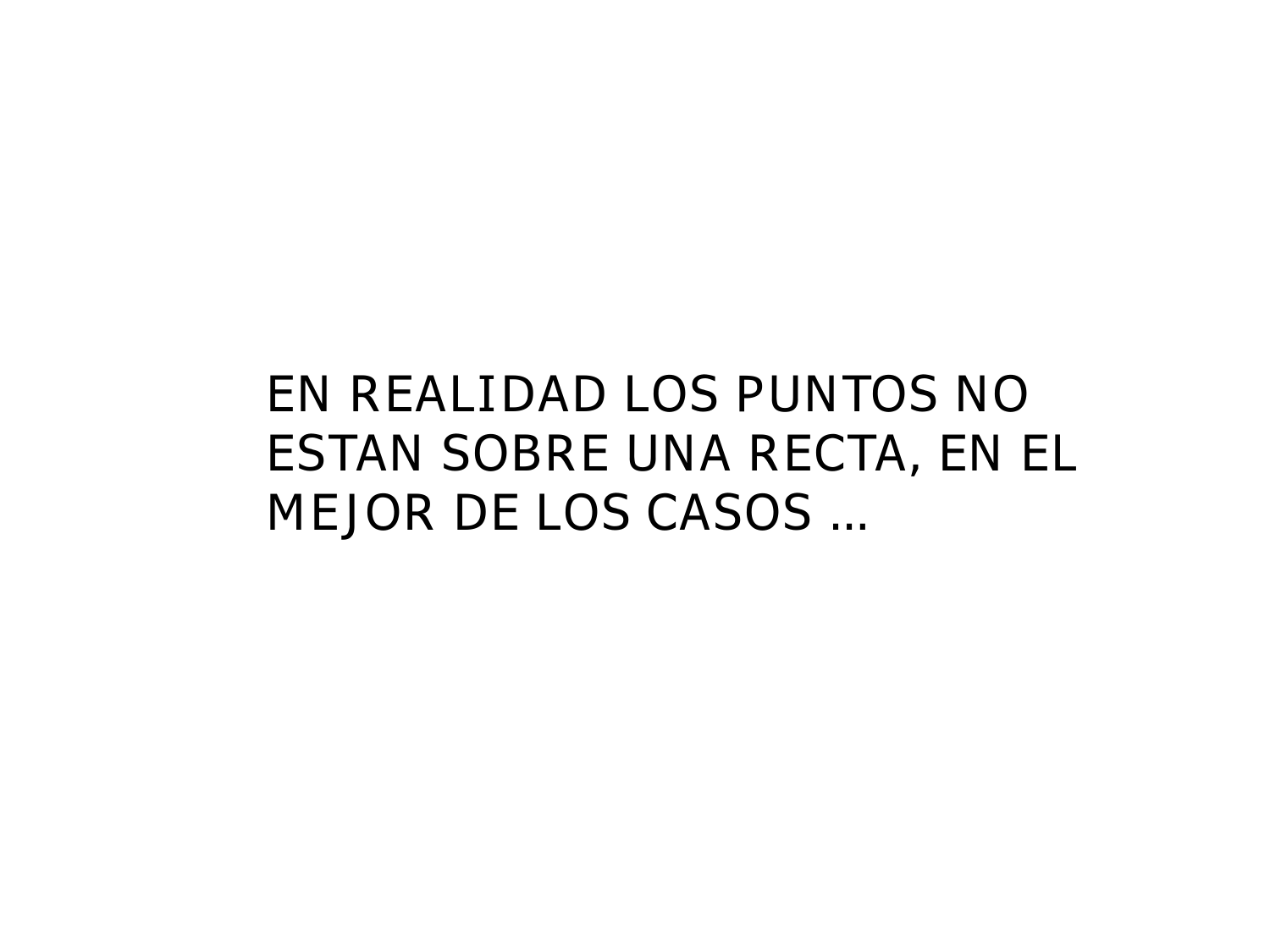

EN REALIDAD LOS PUNTOS NO ESTAN SOBRE UNA RECTA, EN EL MEJOR DE LOS CASOS …